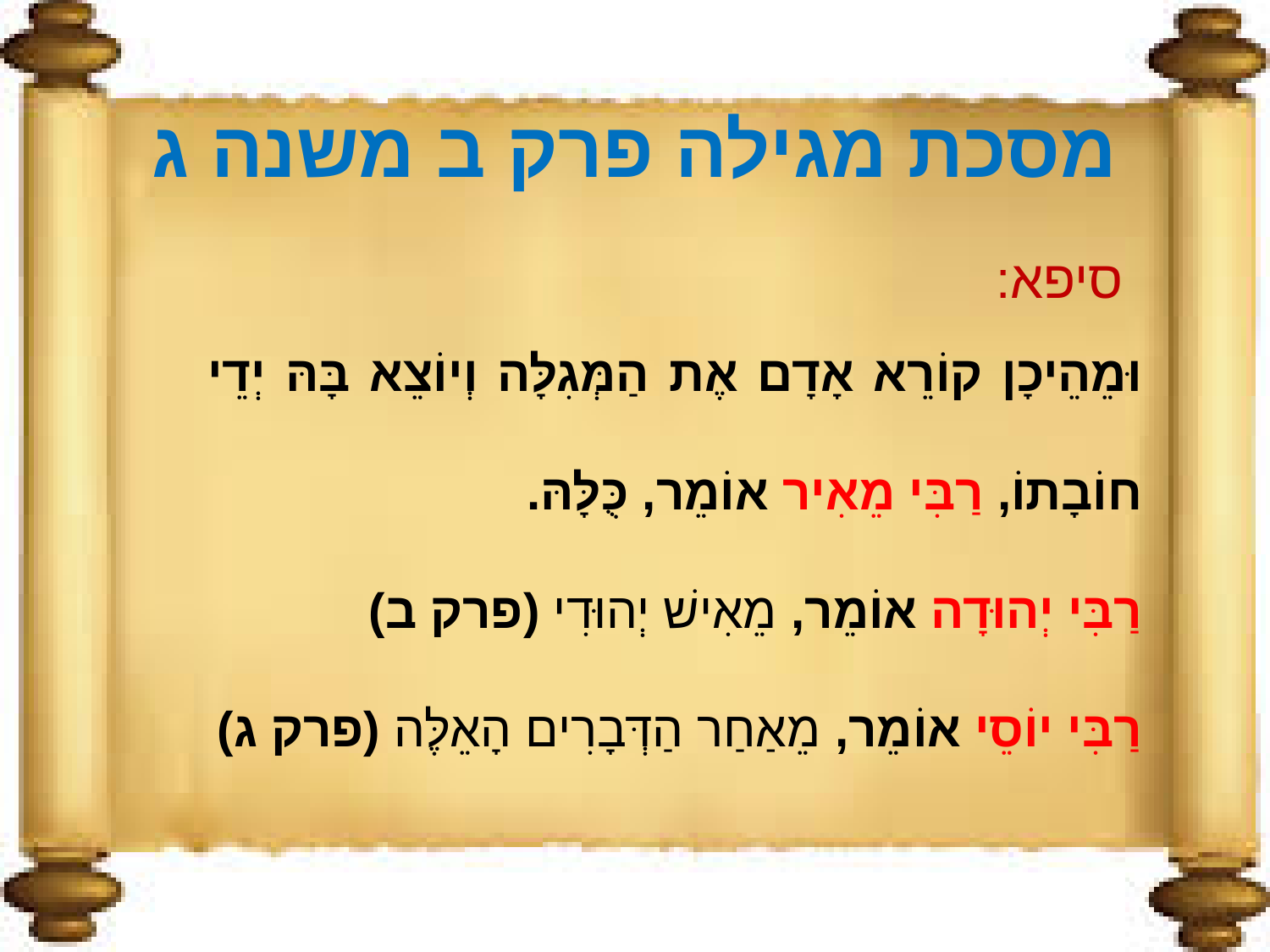

# מסכת מגילה פרק ב משנה ג
סיפא:
וּמֵהֵיכָן קוֹרֵא אָדָם אֶת הַמְּגִלָּה וְיוֹצֵא בָּהּ יְדֵי חוֹבָתוֹ, רַבִּי מֵאִיר אוֹמֵר, כֻּלָּהּ.
רַבִּי יְהוּדָה אוֹמֵר, מֵאִישׁ יְהוּדִי (פרק ב)
רַבִּי יוֹסֵי אוֹמֵר, מֵאַחַר הַדְּבָרִים הָאֵלֶּה (פרק ג)